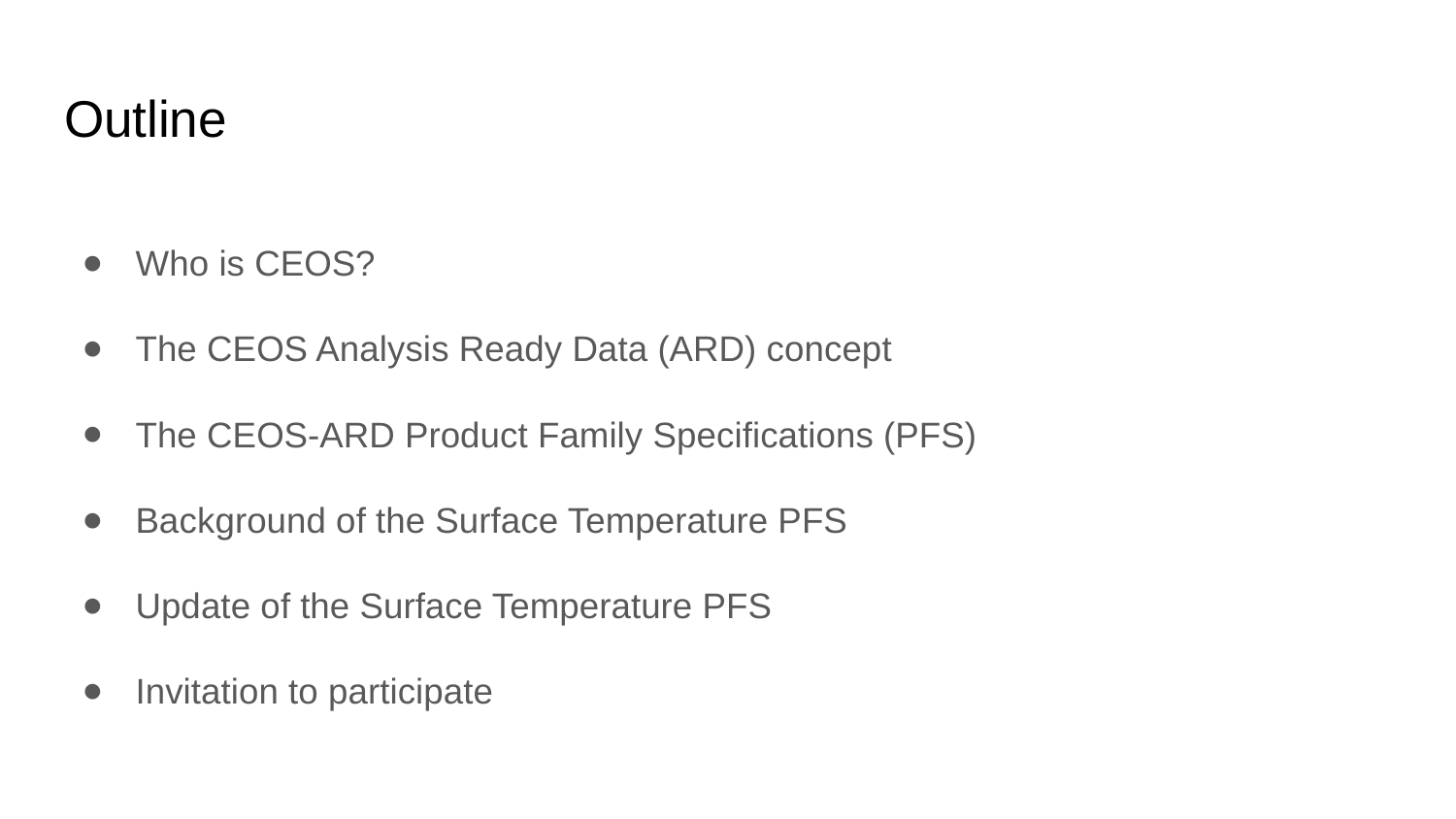

# Outline
Who is CEOS?
The CEOS Analysis Ready Data (ARD) concept
The CEOS-ARD Product Family Specifications (PFS)
Background of the Surface Temperature PFS
Update of the Surface Temperature PFS
Invitation to participate